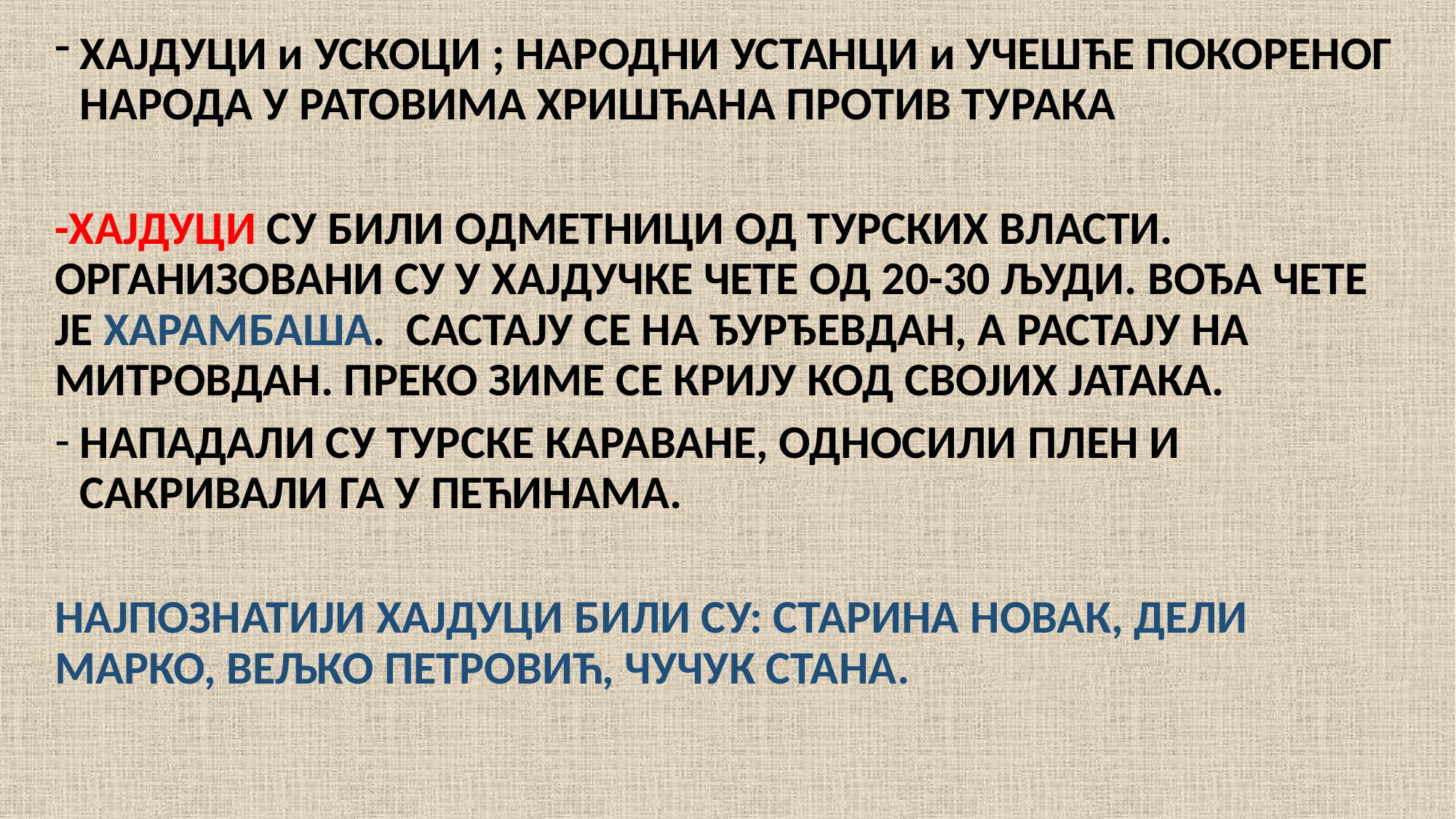

ХАЈДУЦИ и УСКОЦИ ; НАРОДНИ УСТАНЦИ и УЧЕШЋЕ ПОКОРЕНОГ НАРОДА У РАТОВИМА ХРИШЋАНА ПРОТИВ ТУРАКА

-ХАЈДУЦИ СУ БИЛИ ОДМЕТНИЦИ ОД ТУРСКИХ ВЛАСТИ. ОРГАНИЗОВАНИ СУ У ХАЈДУЧКЕ ЧЕТЕ ОД 20-30 ЉУДИ. ВОЂА ЧЕТЕ ЈЕ ХАРАМБАША.  САСТАЈУ СЕ НА ЂУРЂЕВДАН, А РАСТАЈУ НА МИТРОВДАН. ПРЕКО ЗИМЕ СЕ КРИЈУ КОД СВОЈИХ ЈАТАКА.
НАПАДАЛИ СУ ТУРСКЕ КАРАВАНЕ, ОДНОСИЛИ ПЛЕН И САКРИВАЛИ ГА У ПЕЋИНАМА.

НАЈПОЗНАТИЈИ ХАЈДУЦИ БИЛИ СУ: СТАРИНА НОВАК, ДЕЛИ МАРКО, ВЕЉКО ПЕТРОВИЋ, ЧУЧУК СТАНА.